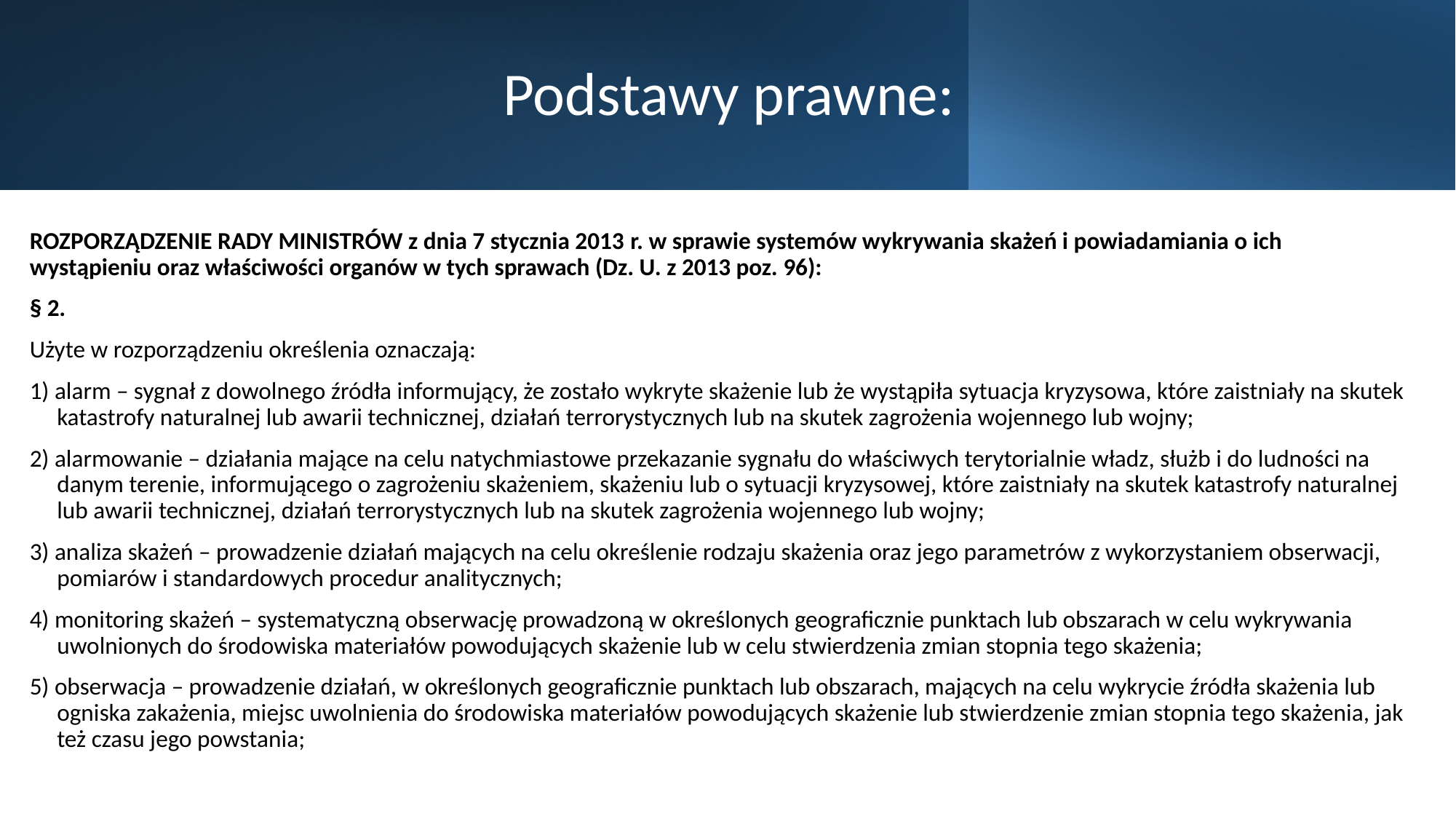

# Podstawy prawne:
ROZPORZĄDZENIE RADY MINISTRÓW z dnia 7 stycznia 2013 r. w sprawie systemów wykrywania skażeń i powiadamiania o ich wystąpieniu oraz właściwości organów w tych sprawach (Dz. U. z 2013 poz. 96):
§ 2.
Użyte w rozporządzeniu określenia oznaczają:
1) alarm – sygnał z dowolnego źródła informujący, że zostało wykryte skażenie lub że wystąpiła sytuacja kryzysowa, które zaistniały na skutek katastrofy naturalnej lub awarii technicznej, działań terrorystycznych lub na skutek zagrożenia wojennego lub wojny;
2) alarmowanie – działania mające na celu natychmiastowe przekazanie sygnału do właściwych terytorialnie władz, służb i do ludności na danym terenie, informującego o zagrożeniu skażeniem, skażeniu lub o sytuacji kryzysowej, które zaistniały na skutek katastrofy naturalnej lub awarii technicznej, działań terrorystycznych lub na skutek zagrożenia wojennego lub wojny;
3) analiza skażeń – prowadzenie działań mających na celu określenie rodzaju skażenia oraz jego parametrów z wykorzystaniem obserwacji, pomiarów i standardowych procedur analitycznych;
4) monitoring skażeń – systematyczną obserwację prowadzoną w określonych geograficznie punktach lub obszarach w celu wykrywania uwolnionych do środowiska materiałów powodujących skażenie lub w celu stwierdzenia zmian stopnia tego skażenia;
5) obserwacja – prowadzenie działań, w określonych geograficznie punktach lub obszarach, mających na celu wykrycie źródła skażenia lub ogniska zakażenia, miejsc uwolnienia do środowiska materiałów powodujących skażenie lub stwierdzenie zmian stopnia tego skażenia, jak też czasu jego powstania;